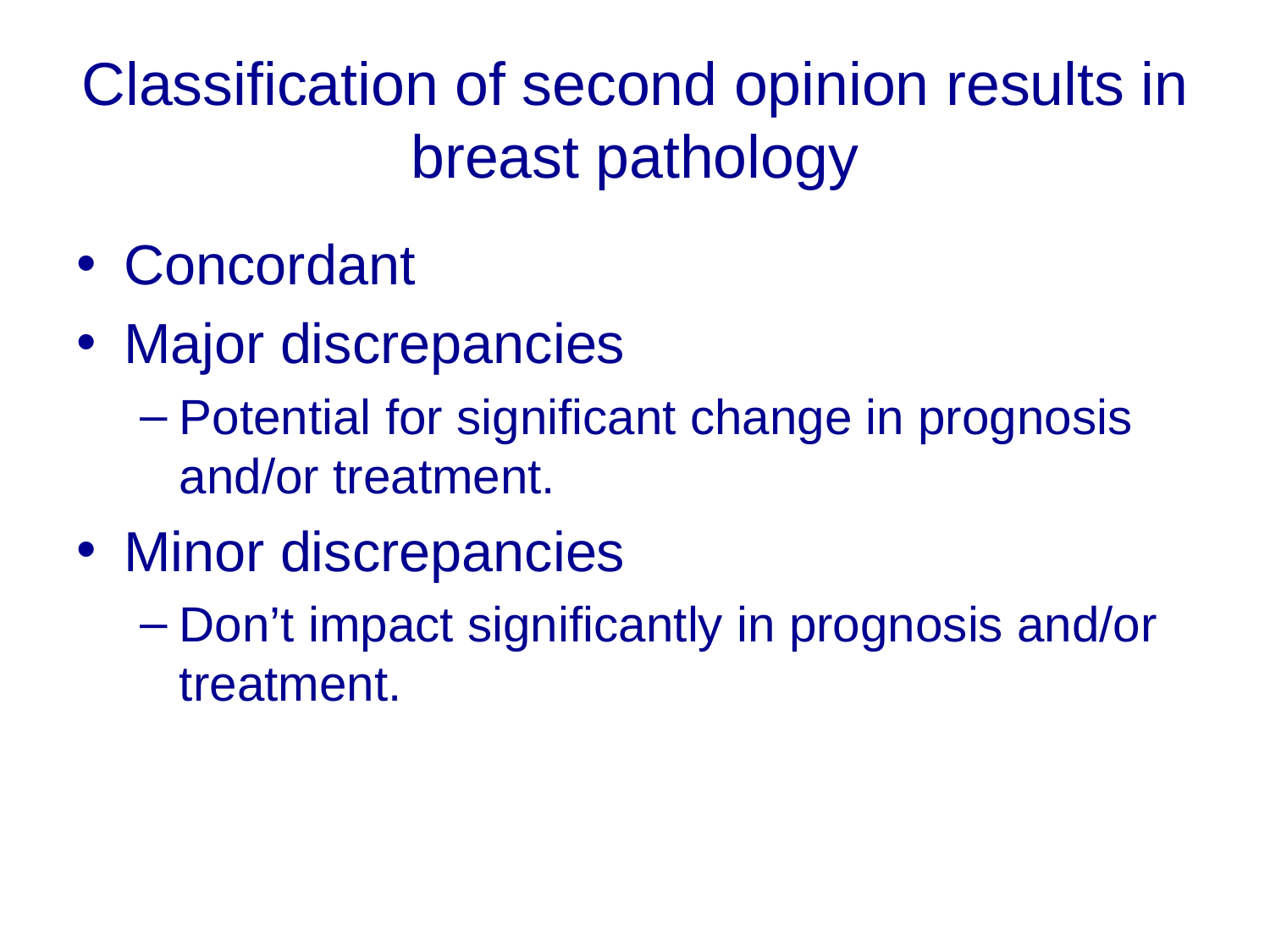

# Classification of second opinion results in breast pathology
Concordant
Major discrepancies
Potential for significant change in prognosis and/or treatment.
Minor discrepancies
Don’t impact significantly in prognosis and/or treatment.